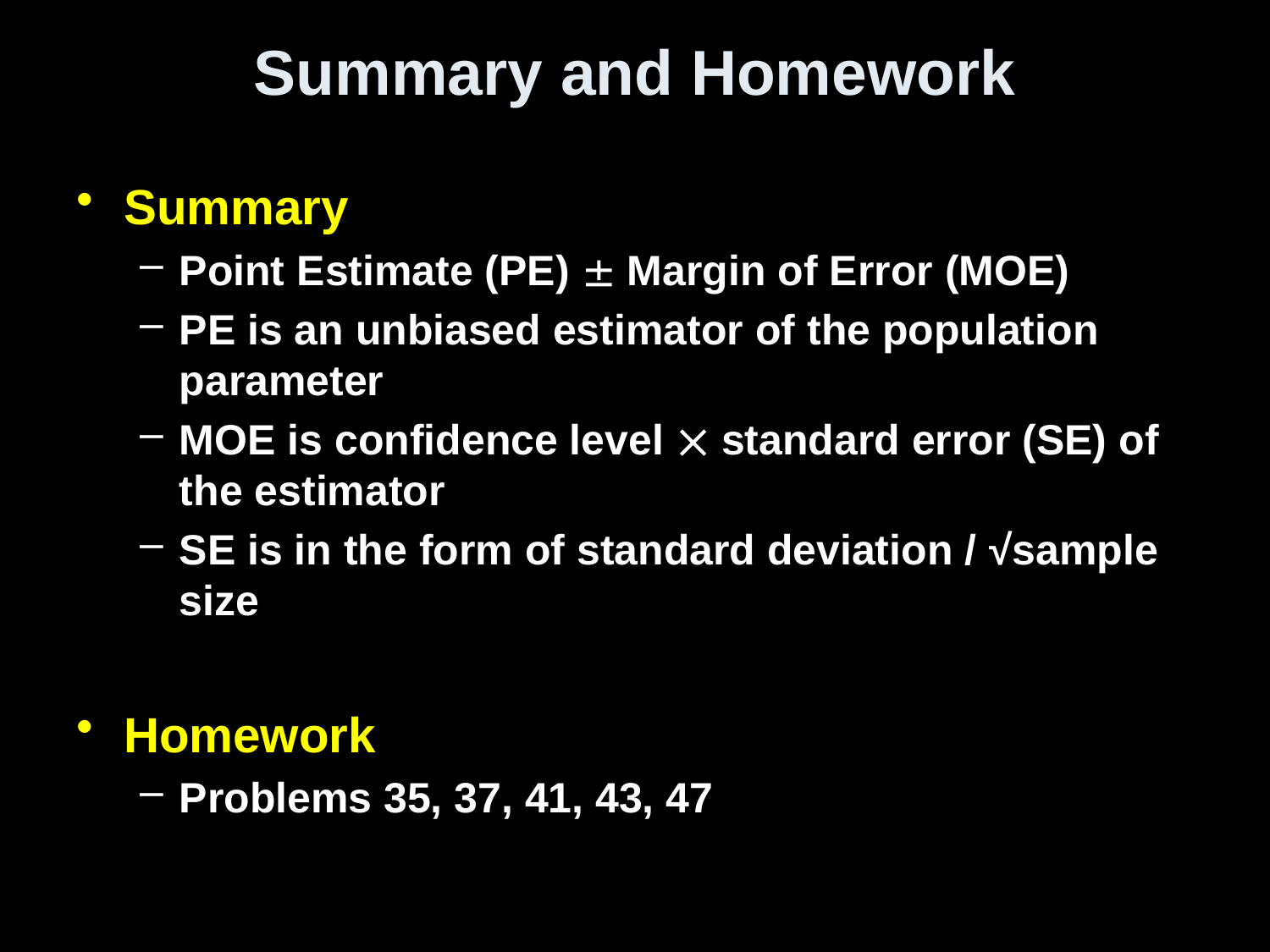

# Summary and Homework
Summary
Point Estimate (PE) ± Margin of Error (MOE)
PE is an unbiased estimator of the population parameter
MOE is confidence level × standard error (SE) of the estimator
SE is in the form of standard deviation / √sample size

Homework
Problems 35, 37, 41, 43, 47